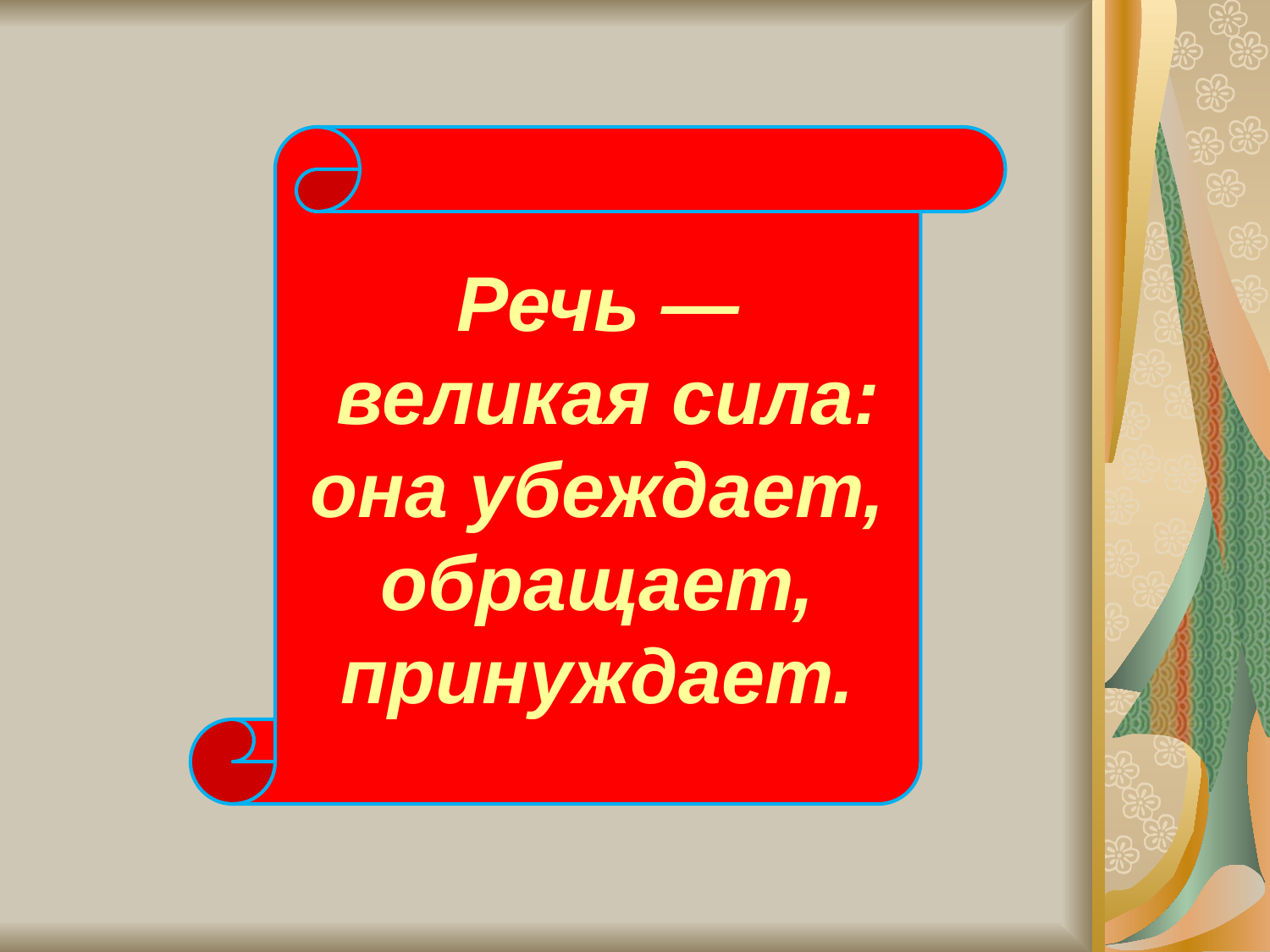

Речь —
 великая сила: она убеждает, обращает, принуждает.